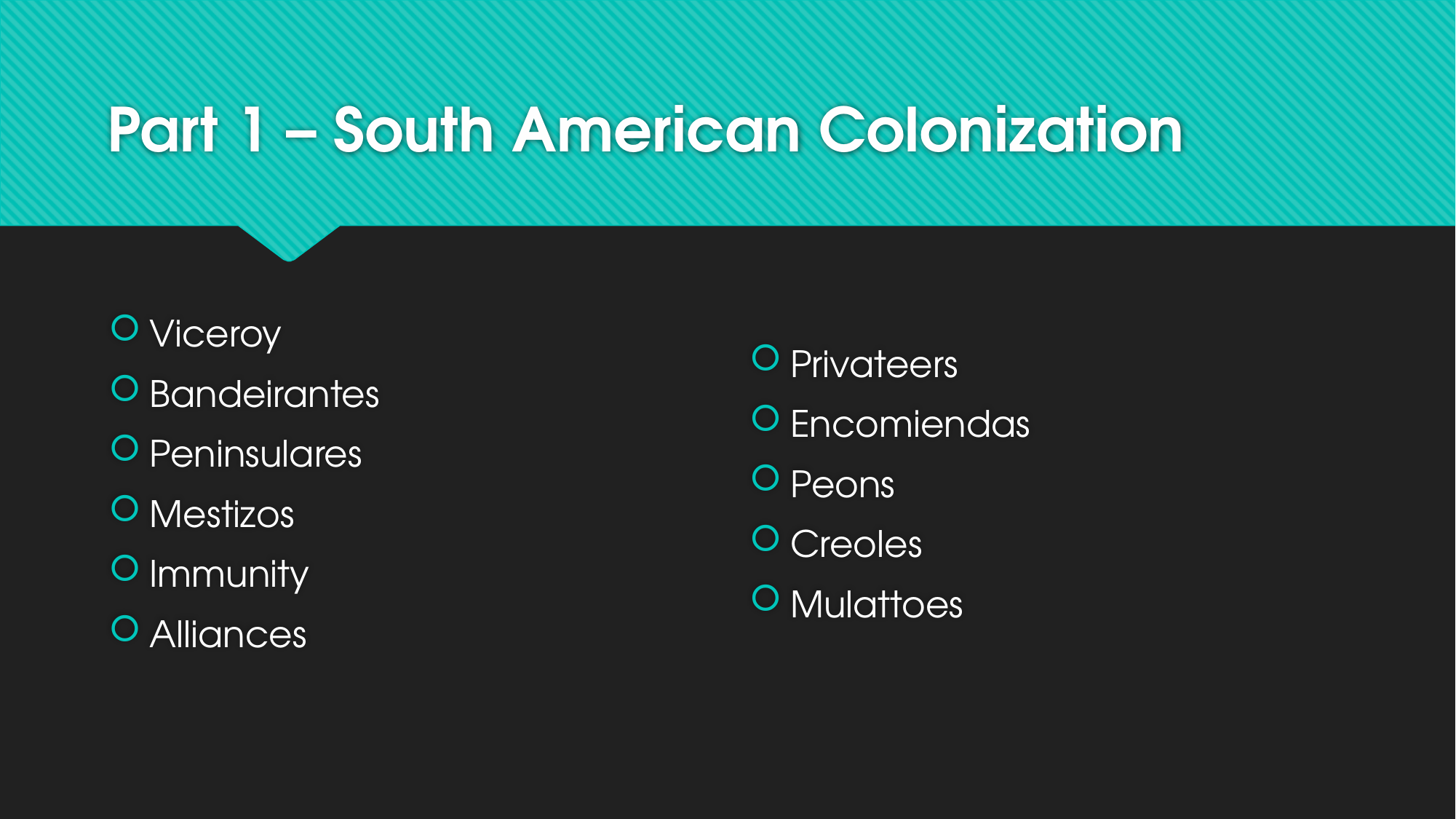

# Part 1 – South American Colonization
Viceroy
Bandeirantes
Peninsulares
Mestizos
Immunity
Alliances
Privateers
Encomiendas
Peons
Creoles
Mulattoes